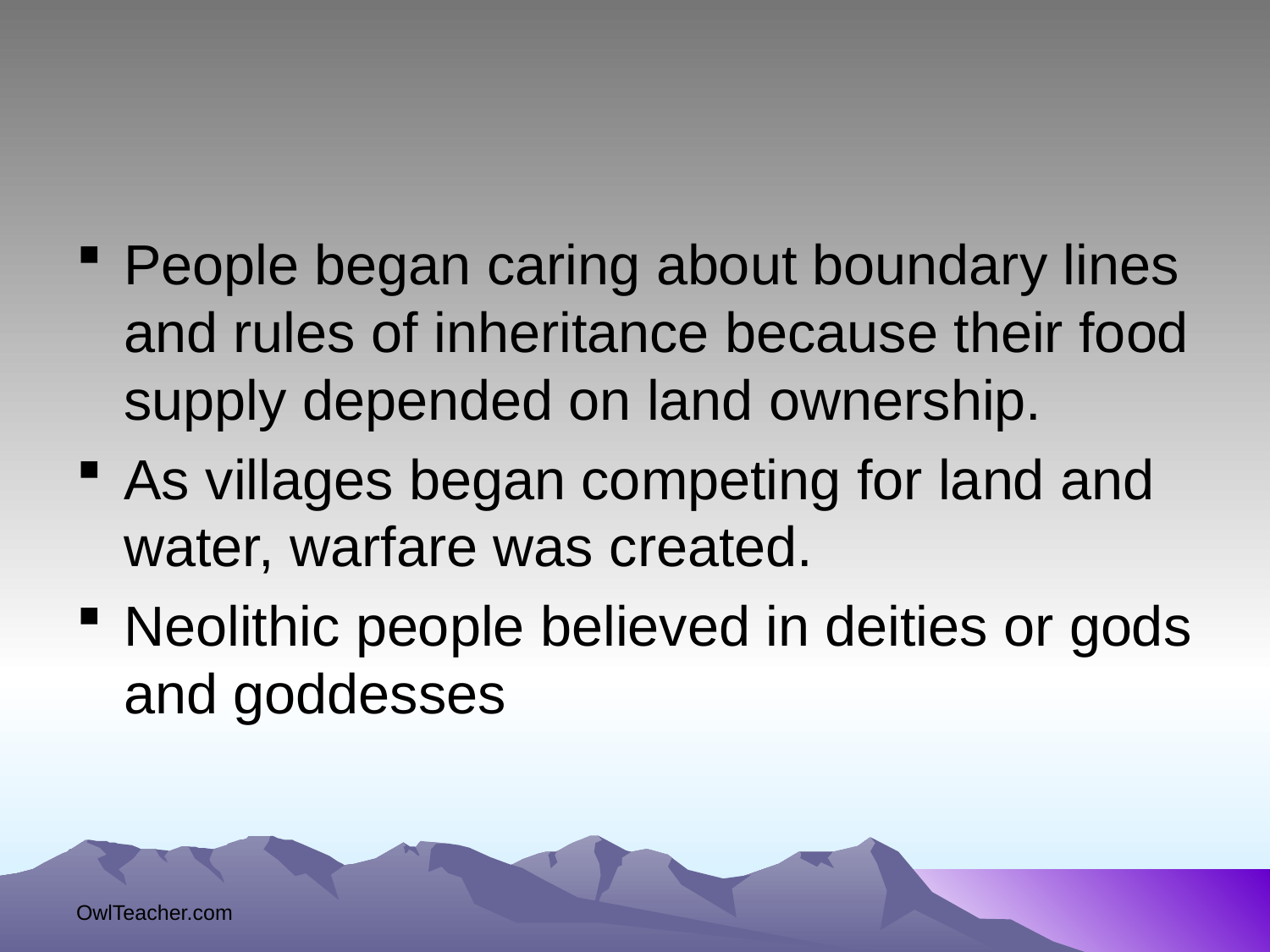

People began caring about boundary lines and rules of inheritance because their food supply depended on land ownership.
As villages began competing for land and water, warfare was created.
Neolithic people believed in deities or gods and goddesses
OwlTeacher.com